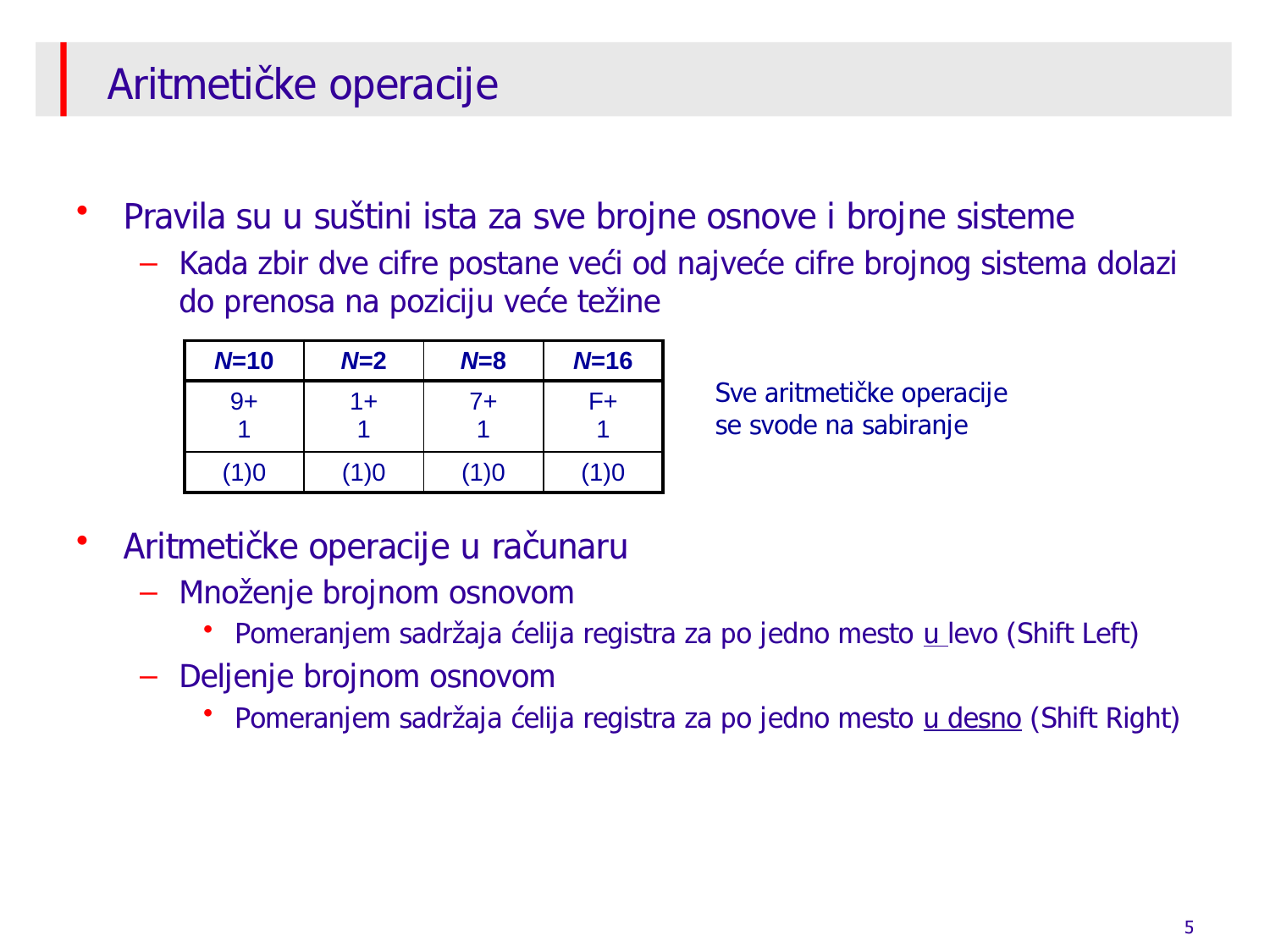

# Aritmetičke operacije
Pravila su u suštini ista za sve brojne osnove i brojne sisteme
Kada zbir dve cifre postane veći od najveće cifre brojnog sistema dolazi do prenosa na poziciju veće težine

Aritmetičke operacije u računaru
Množenje brojnom osnovom
Pomeranjem sadržaja ćelija registra za po jedno mesto u levo (Shift Left)
Deljenje brojnom osnovom
Pomeranjem sadržaja ćelija registra za po jedno mesto u desno (Shift Right)

| N=10 | N=2 | N=8 | N=16 |
| --- | --- | --- | --- |
| 9+ 1 | 1+ 1 | 7+ 1 | F+ 1 |
| (1)0 | (1)0 | (1)0 | (1)0 |
Sve aritmetičke operacije se svode na sabiranje
5